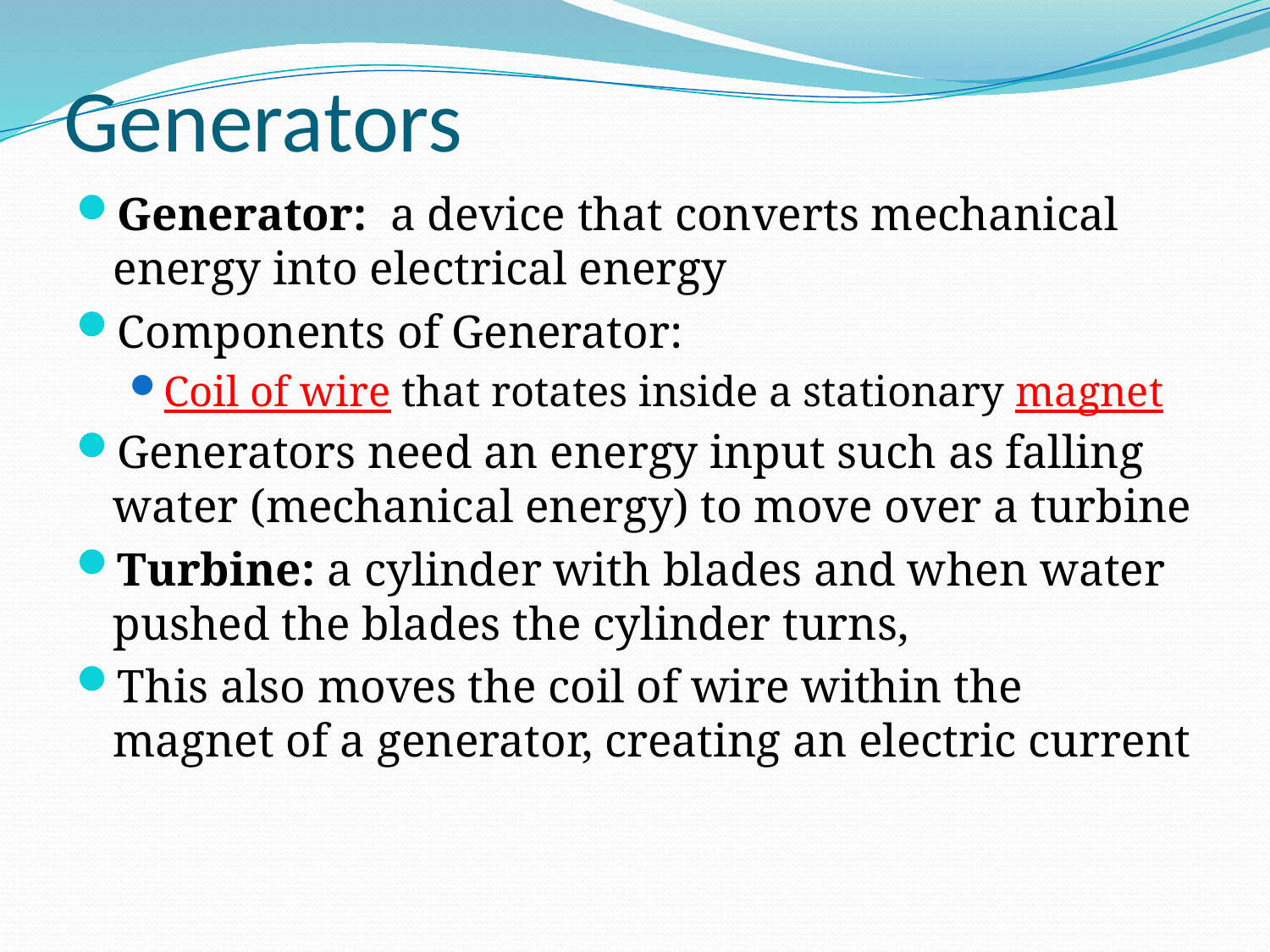

# Generators
Generator:  a device that converts mechanical energy into electrical energy
Components of Generator:
Coil of wire that rotates inside a stationary magnet
Generators need an energy input such as falling water (mechanical energy) to move over a turbine
Turbine: a cylinder with blades and when water pushed the blades the cylinder turns,
This also moves the coil of wire within the magnet of a generator, creating an electric current